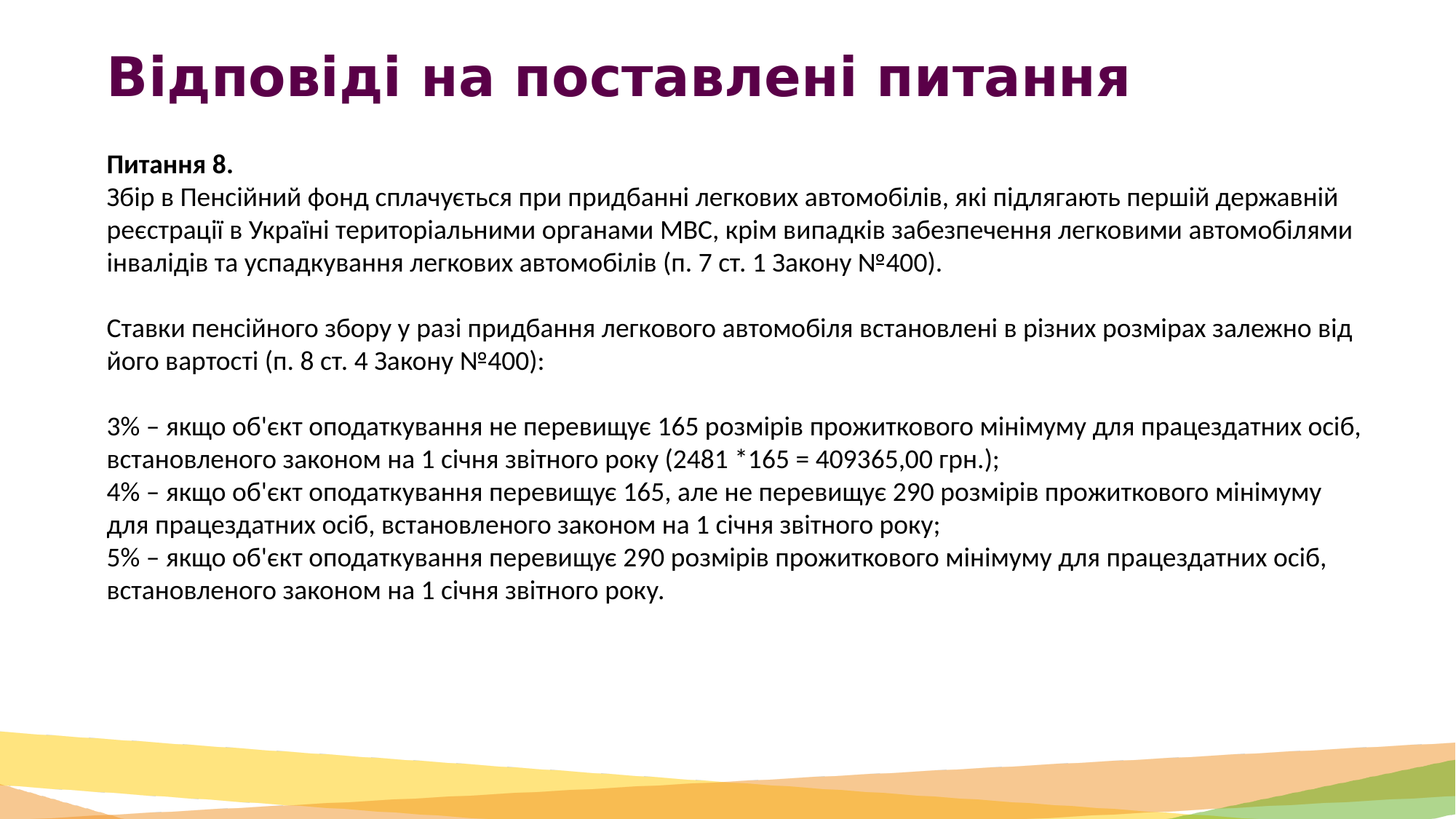

# Відповіді на поставлені питання
Питання 8.
Збір в Пенсійний фонд сплачується при придбанні легкових автомобілів, які підлягають першій державній реєстрації в Україні територіальними органами МВС, крім випадків забезпечення легковими автомобілями інвалідів та успадкування легкових автомобілів (п. 7 ст. 1 Закону №400).

Ставки пенсійного збору у разі придбання легкового автомобіля встановлені в різних розмірах залежно від його вартості (п. 8 ст. 4 Закону №400):

3% – якщо об'єкт оподаткування не перевищує 165 розмірів прожиткового мінімуму для працездатних осіб, встановленого законом на 1 січня звітного року (2481 *165 = 409365,00 грн.);
4% – якщо об'єкт оподаткування перевищує 165, але не перевищує 290 розмірів прожиткового мінімуму для працездатних осіб, встановленого законом на 1 січня звітного року;
5% – якщо об'єкт оподаткування перевищує 290 розмірів прожиткового мінімуму для працездатних осіб, встановленого законом на 1 січня звітного року.